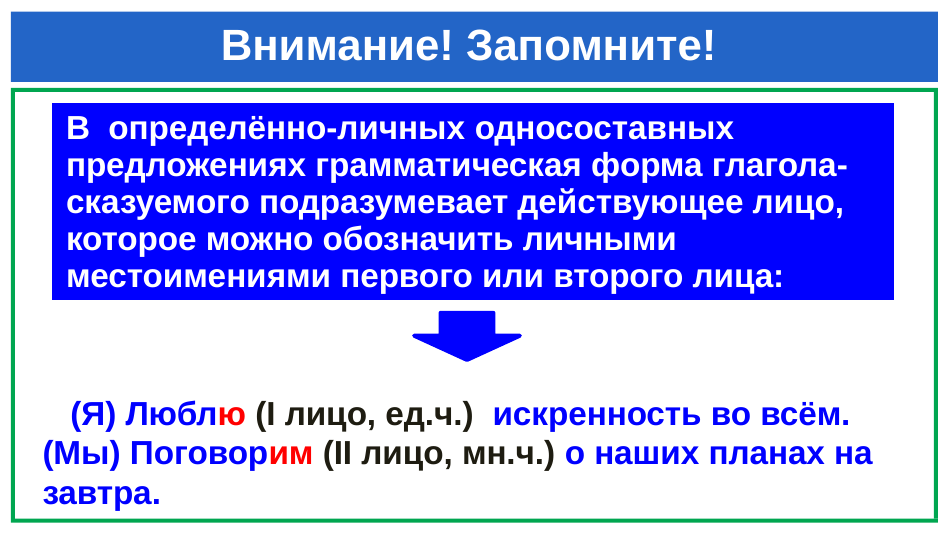

# Внимание! Запомните!
| В  определённо-личных односоставных предложениях грамматическая форма глагола-сказуемого подразумевает действующее лицо, которое можно обозначить личными местоимениями первого или второго лица: |
| --- |
в

   (Я) Люблю (I лицо, ед.ч.)  искренность во всём.
(Мы) Поговорим (II лицо, мн.ч.) о наших планах на завтра.